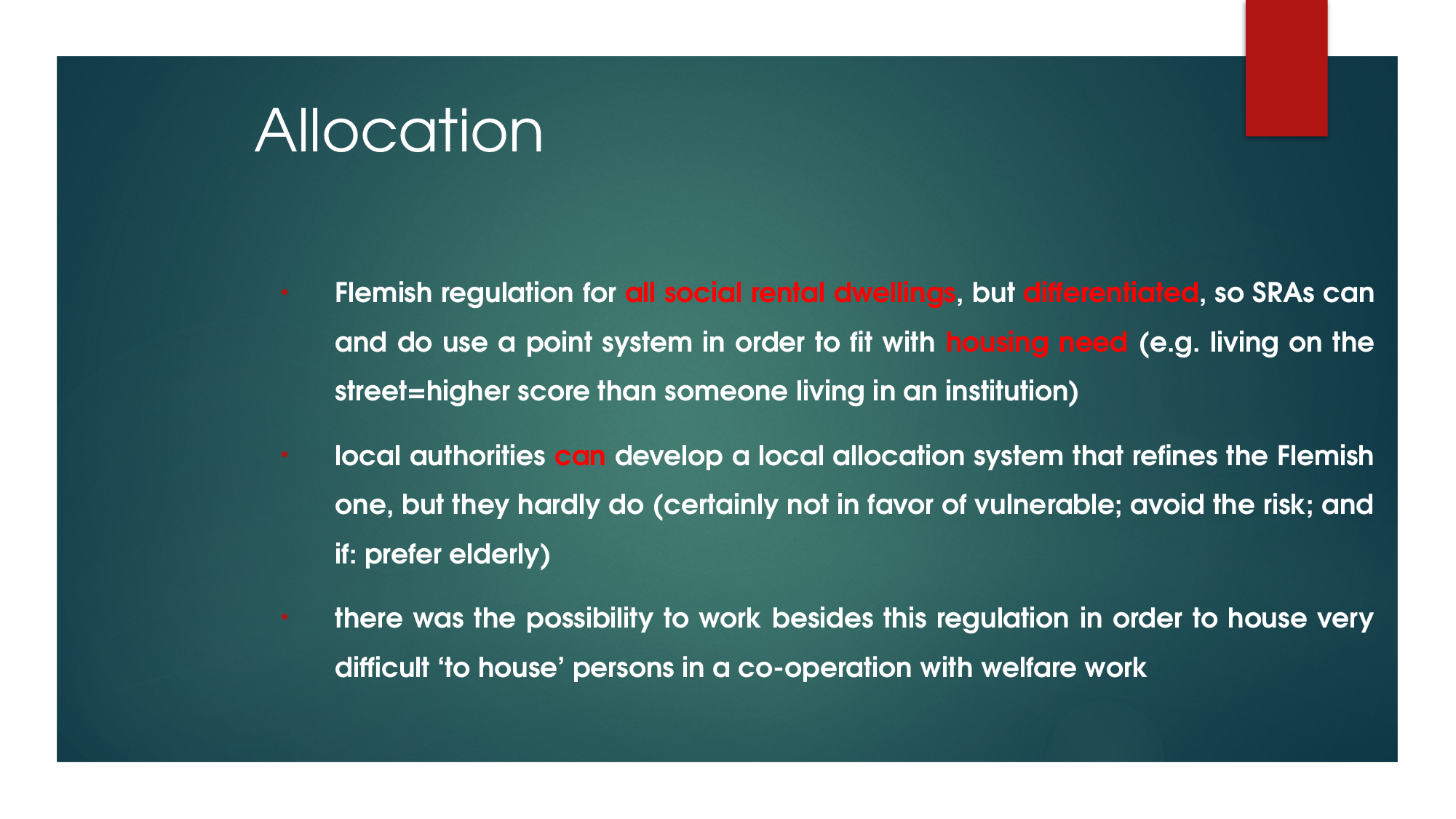

# Allocation

Flemish regulation for all social rental dwellings, but differentiated, so SRAs can and do use a point system in order to fit with housing need (e.g. living on the street=higher score than someone living in an institution)
local authorities can develop a local allocation system that refines the Flemish one, but they hardly do (certainly not in favor of vulnerable; avoid the risk; and if: prefer elderly)
there was the possibility to work besides this regulation in order to house very difficult ‘to house’ persons in a co-operation with welfare work